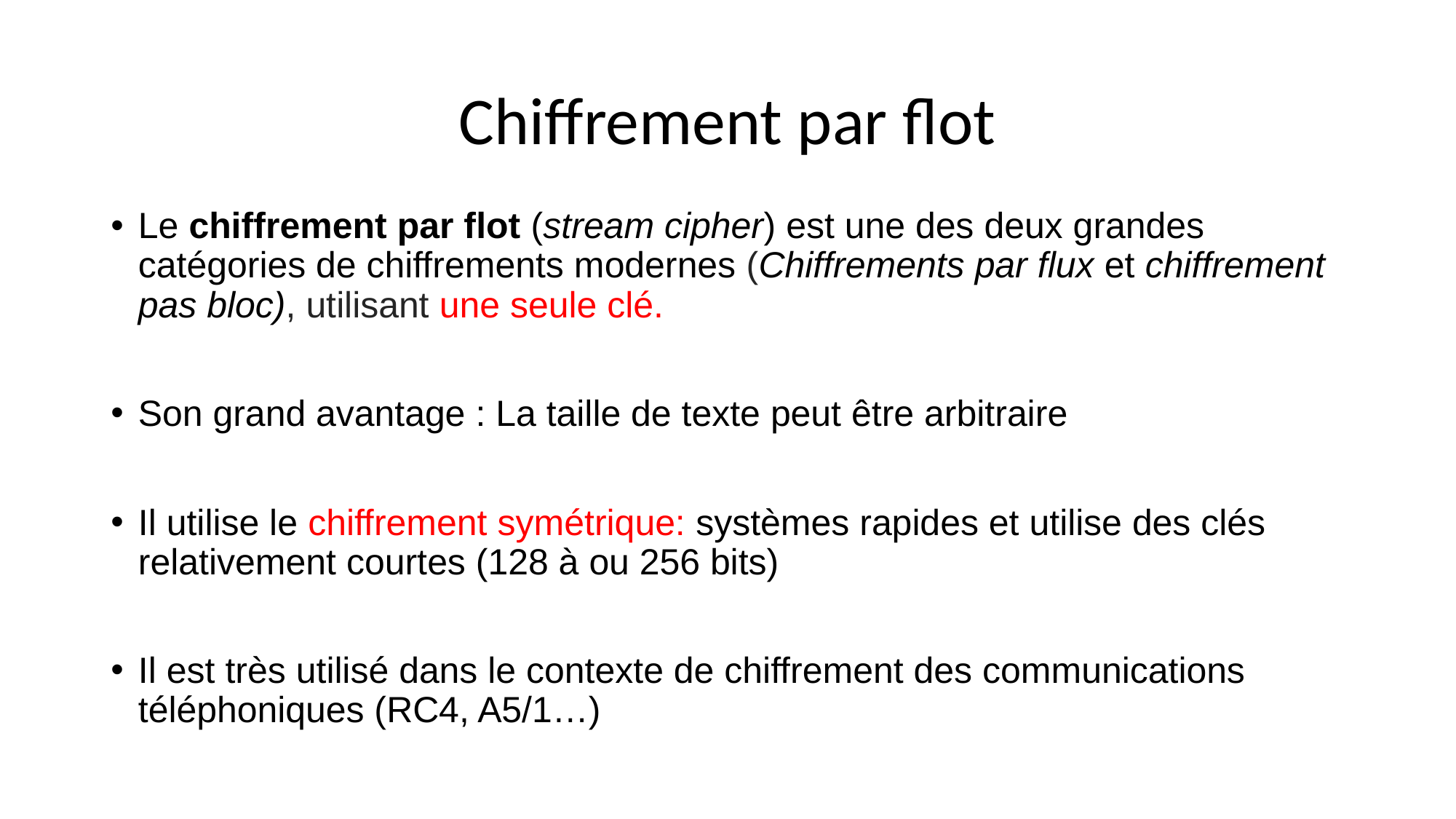

# Chiffrement par flot
Le chiffrement par flot (stream cipher) est une des deux grandes catégories de chiffrements modernes (Chiffrements par flux et chiffrement pas bloc), utilisant une seule clé.

Son grand avantage : La taille de texte peut être arbitraire

Il utilise le chiffrement symétrique: systèmes rapides et utilise des clés relativement courtes (128 à ou 256 bits)

Il est très utilisé dans le contexte de chiffrement des communications téléphoniques (RC4, A5/1…)